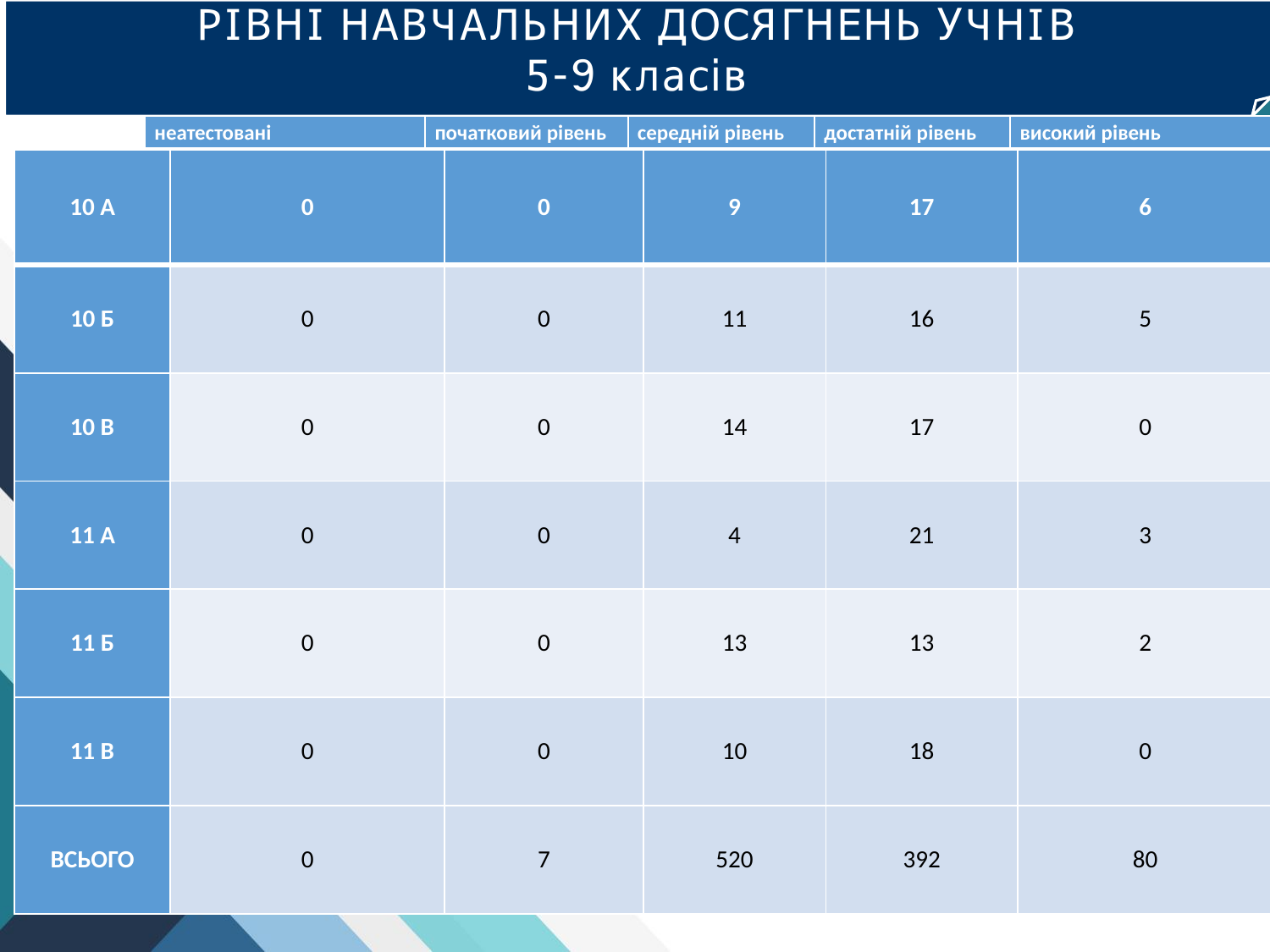

РІВНІ НАВЧАЛЬНИХ ДОСЯГНЕНЬ УЧНІВ
5-9 класів
| неатестовані | початковий рівень | середній рівень | достатній рівень | високий рівень |
| --- | --- | --- | --- | --- |
| 10 А | 0 | 0 | 9 | 17 | 6 |
| --- | --- | --- | --- | --- | --- |
| 10 Б | 0 | 0 | 11 | 16 | 5 |
| 10 В | 0 | 0 | 14 | 17 | 0 |
| 11 А | 0 | 0 | 4 | 21 | 3 |
| 11 Б | 0 | 0 | 13 | 13 | 2 |
| 11 В | 0 | 0 | 10 | 18 | 0 |
| ВСЬОГО | 0 | 7 | 520 | 392 | 80 |